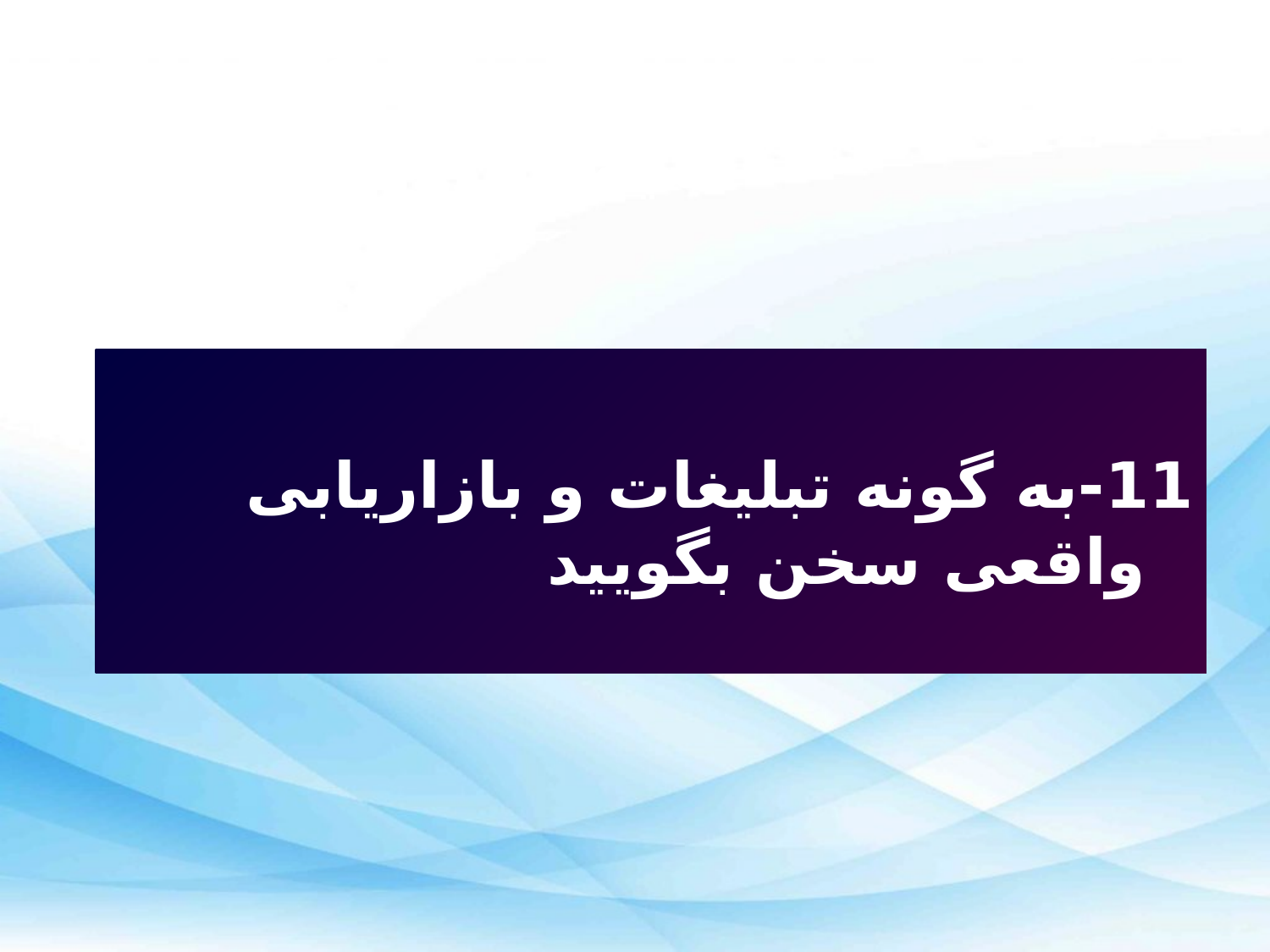

# چگونه یک سخنرانی ماندگار ایراد کنیم؟

11-به گونه تبلیغات و بازاریابی واقعی سخن بگویید